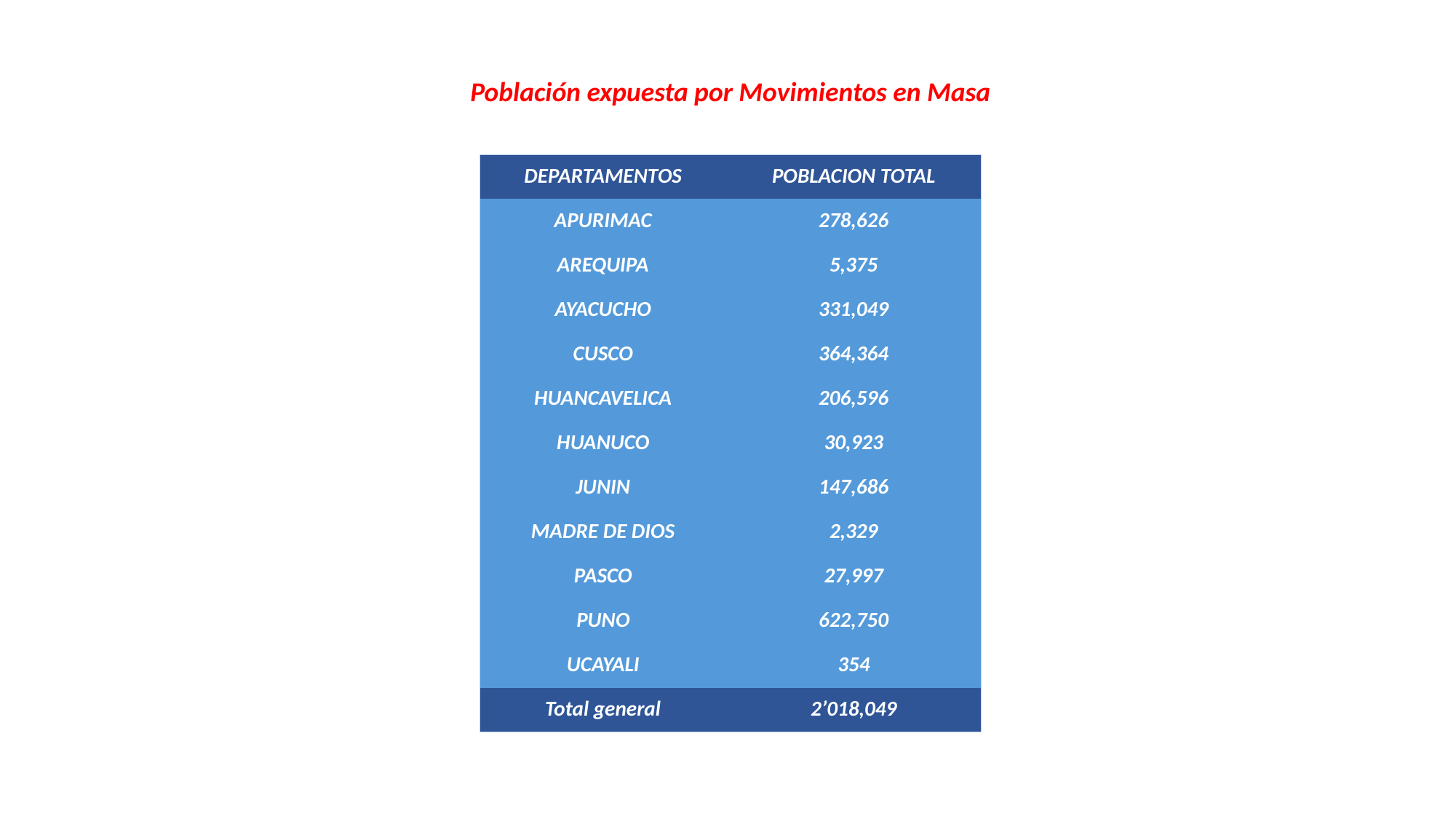

Población expuesta por Movimientos en Masa
| DEPARTAMENTOS | POBLACION TOTAL |
| --- | --- |
| APURIMAC | 278,626 |
| AREQUIPA | 5,375 |
| AYACUCHO | 331,049 |
| CUSCO | 364,364 |
| HUANCAVELICA | 206,596 |
| HUANUCO | 30,923 |
| JUNIN | 147,686 |
| MADRE DE DIOS | 2,329 |
| PASCO | 27,997 |
| PUNO | 622,750 |
| UCAYALI | 354 |
| Total general | 2’018,049 |